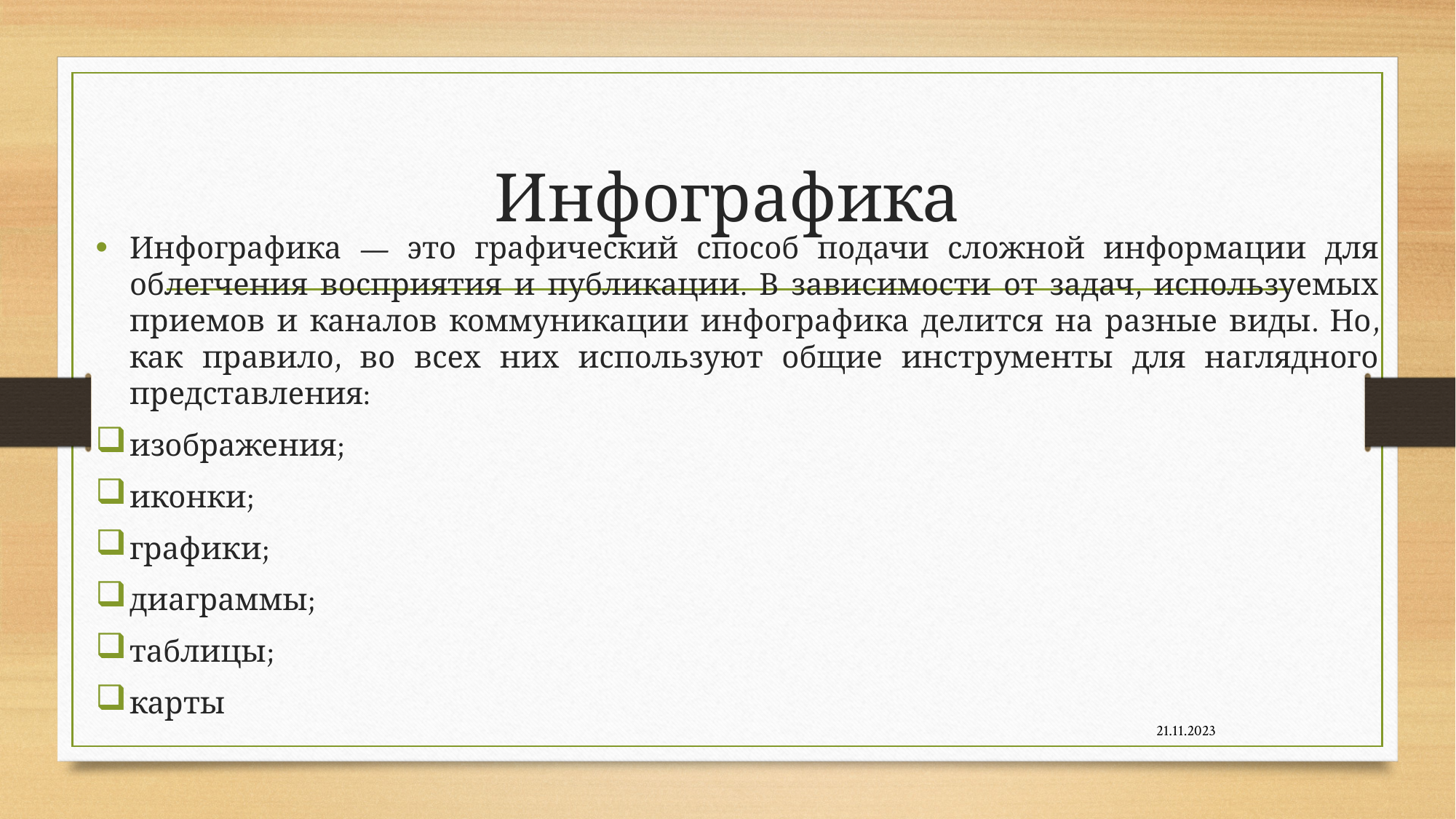

# Инфографика
Инфографика — это графический способ подачи сложной информации для облегчения восприятия и публикации. В зависимости от задач, используемых приемов и каналов коммуникации инфографика делится на разные виды. Но, как правило, во всех них используют общие инструменты для наглядного представления:
изображения;
иконки;
графики;
диаграммы;
таблицы;
карты
21.11.2023